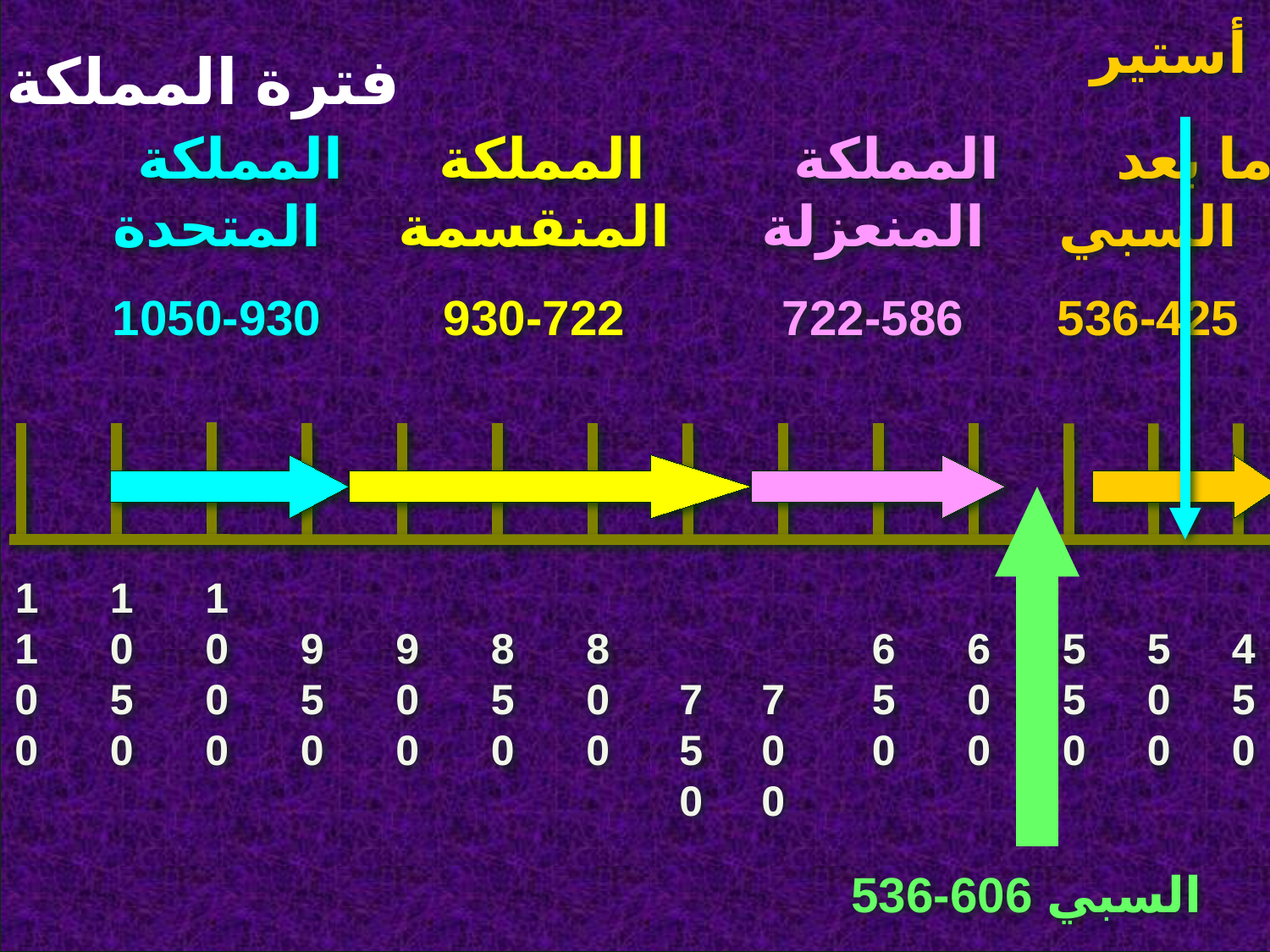

فترة المملكة
أستير
المملكة    المتحدة
1050-930
المملكة  المنقسمة
930-722
المملكة    المنعزلة
722-586
ما بعد       السبي
536-425

1100
1050
1000
   950
   900
   850
   800
     750
     700
   650
   600
   550
   500
   450
السبي 606-536